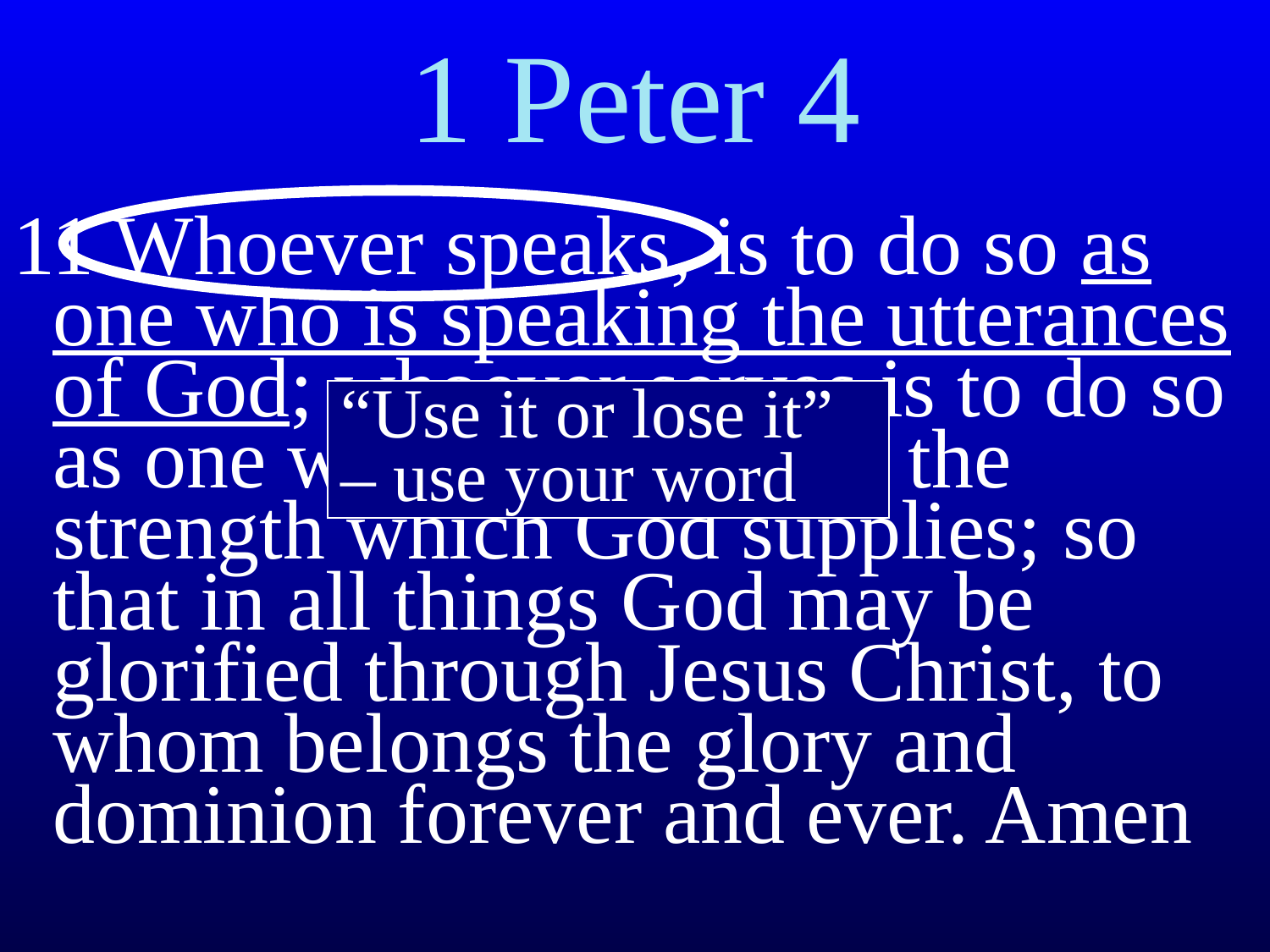

# 1 Peter 4

11 Whoever speaks, is to do so as one who is speaking the utterances of God; whoever serves is to do so as one who is serving by the strength which God supplies; so that in all things God may be glorified through Jesus Christ, to whom belongs the glory and dominion forever and ever. Amen
“Use it or lose it” – use your word